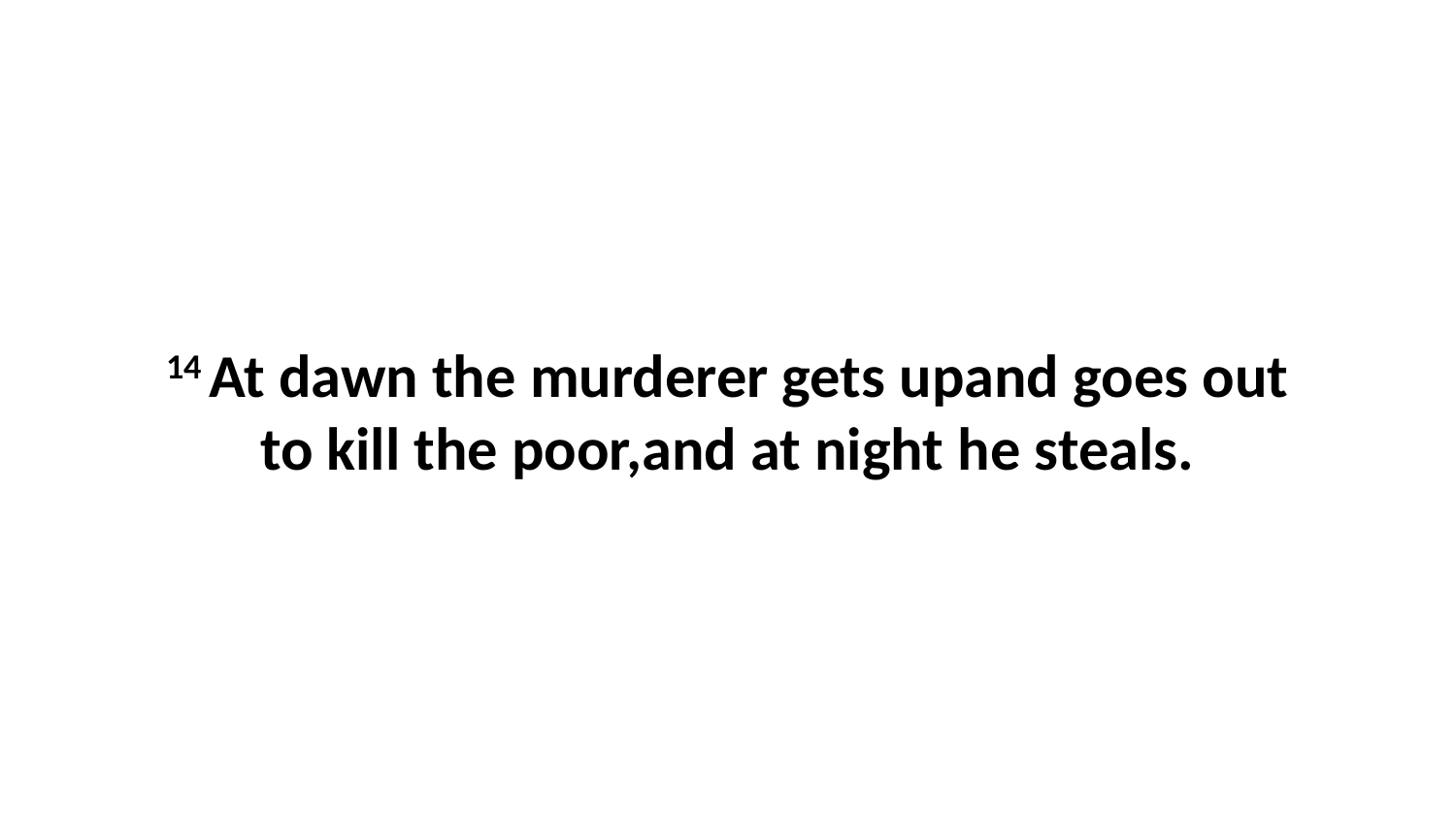

14 At dawn the murderer gets upand goes out to kill the poor,and at night he steals.